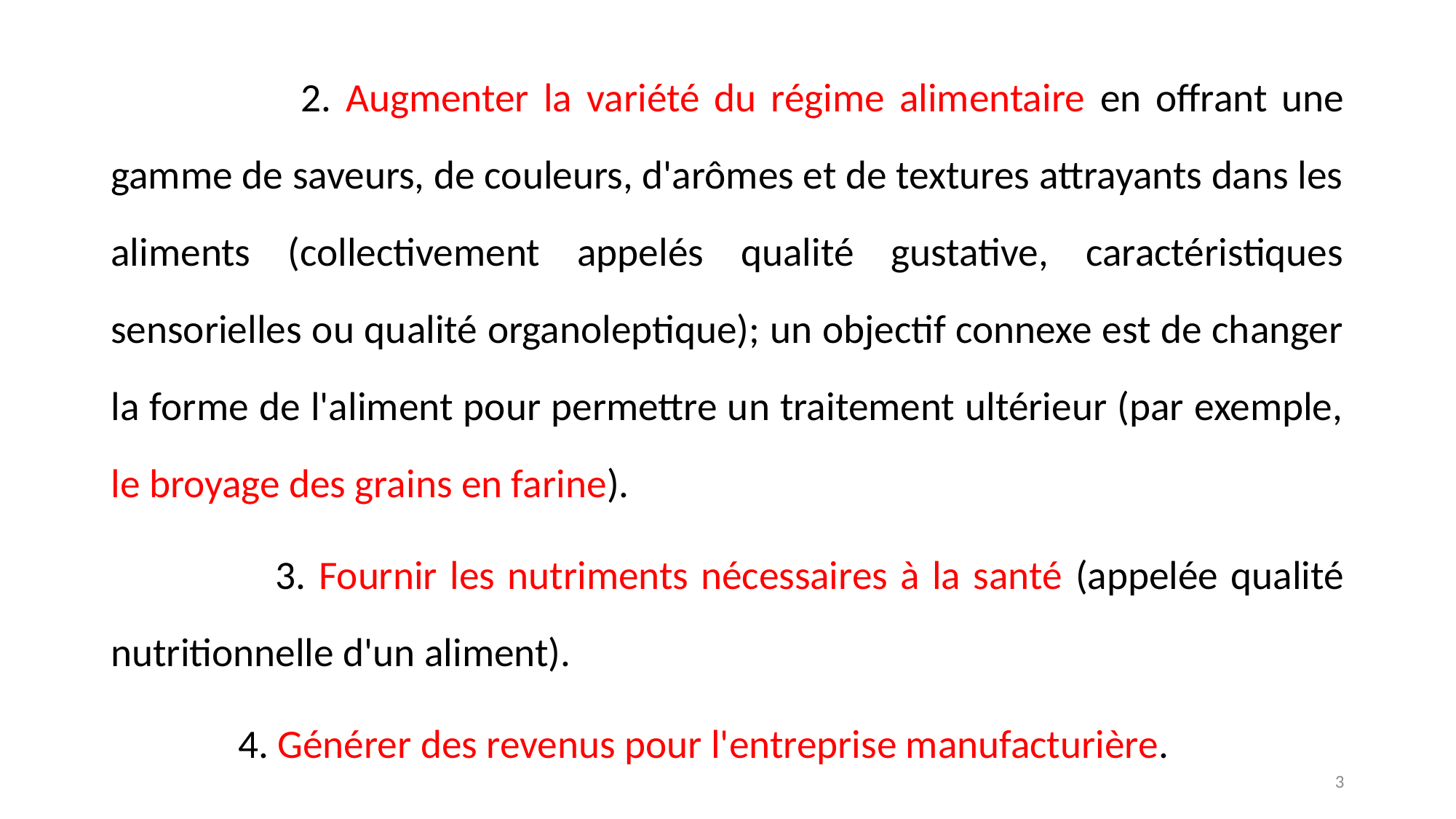

2. Augmenter la variété du régime alimentaire en offrant une gamme de saveurs, de couleurs, d'arômes et de textures attrayants dans les aliments (collectivement appelés qualité gustative, caractéristiques sensorielles ou qualité organoleptique); un objectif connexe est de changer la forme de l'aliment pour permettre un traitement ultérieur (par exemple, le broyage des grains en farine).
             3. Fournir les nutriments nécessaires à la santé (appelée qualité nutritionnelle d'un aliment).
              4. Générer des revenus pour l'entreprise manufacturière.

3